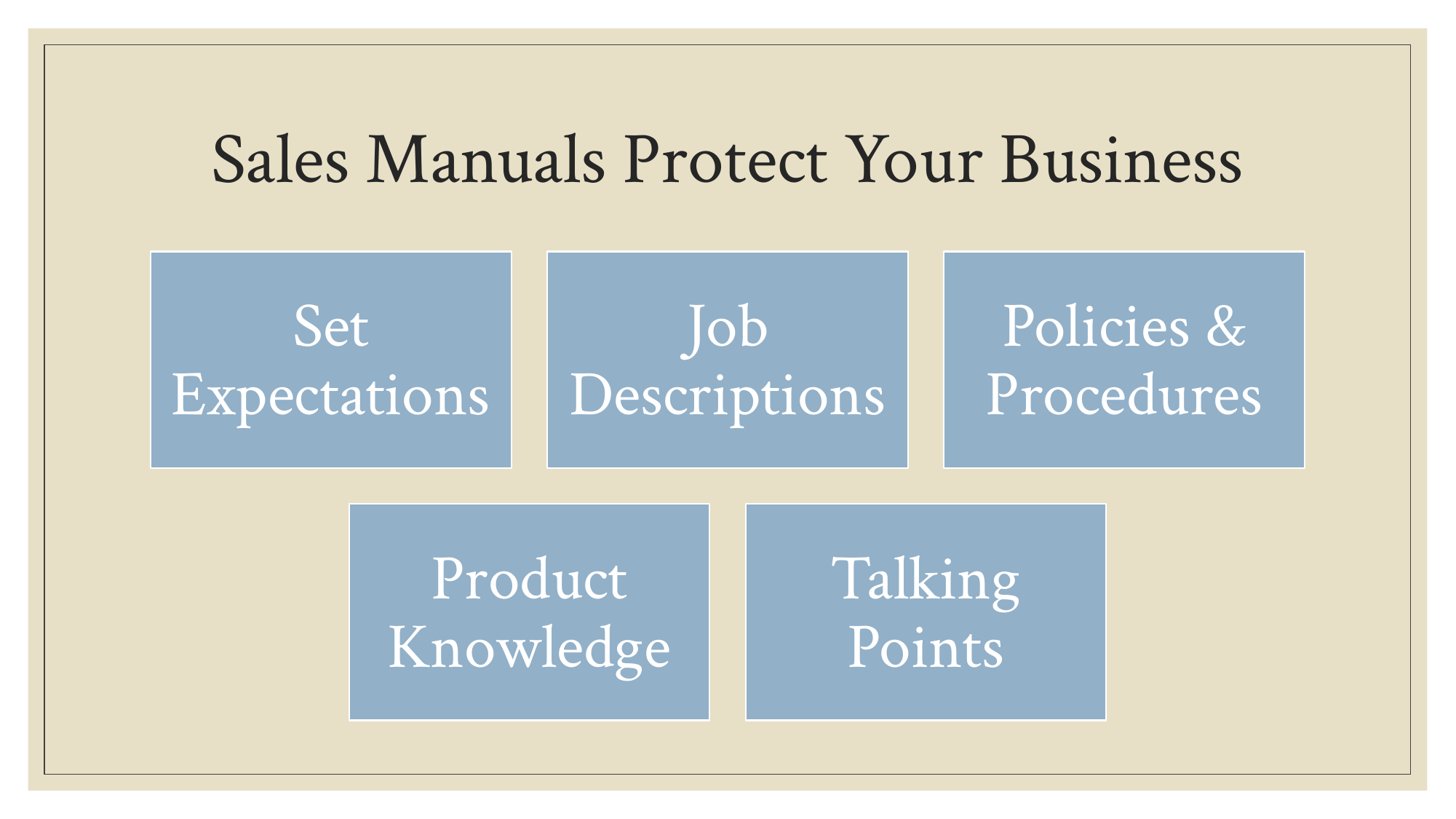

# Sales Manuals Protect Your Business
Set Expectations
Job Descriptions
Policies & Procedures
Product Knowledge
Talking Points